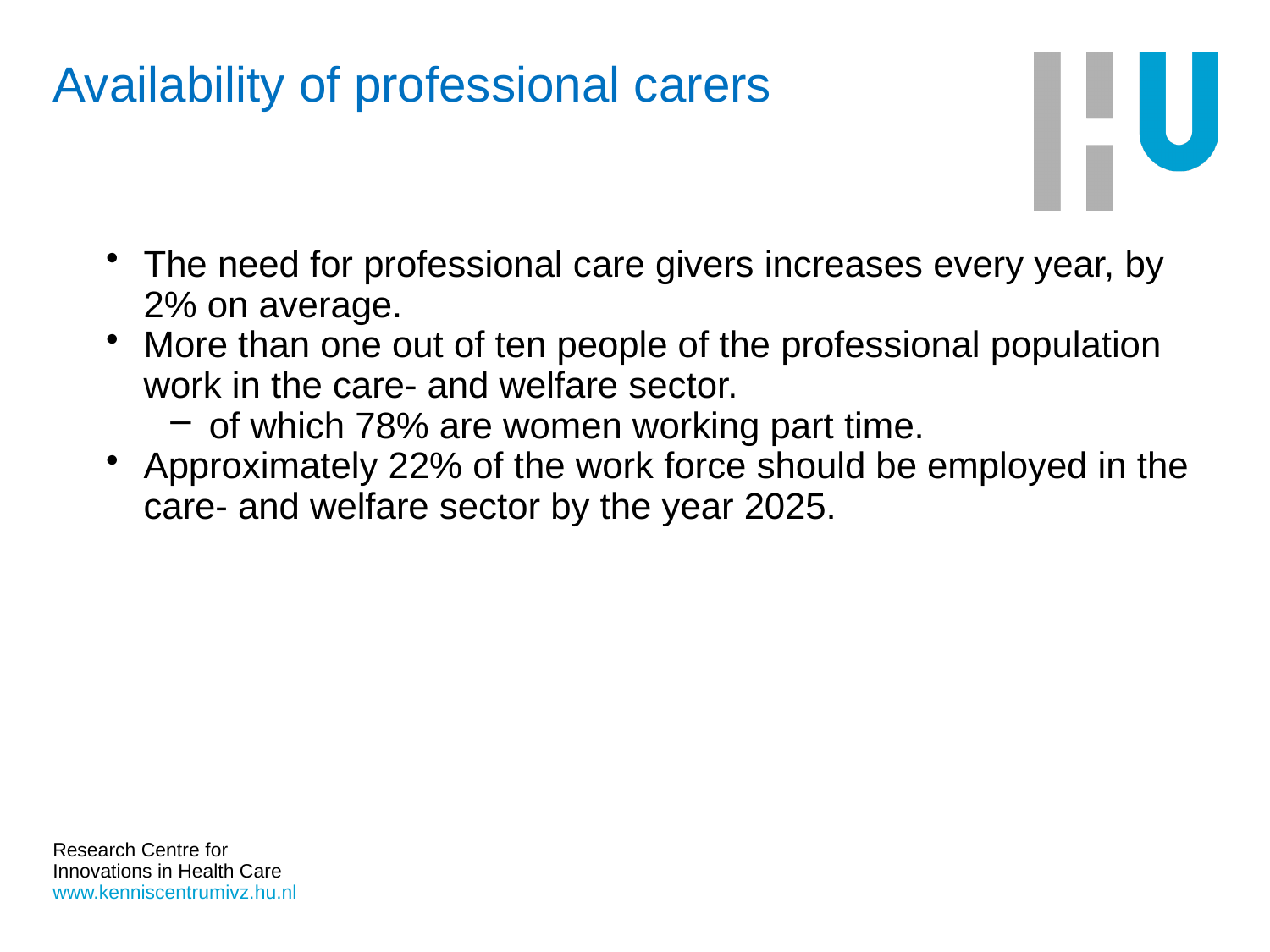

# Availability of professional carers
The need for professional care givers increases every year, by 2% on average.
More than one out of ten people of the professional population work in the care- and welfare sector.
of which 78% are women working part time.
Approximately 22% of the work force should be employed in the care- and welfare sector by the year 2025.